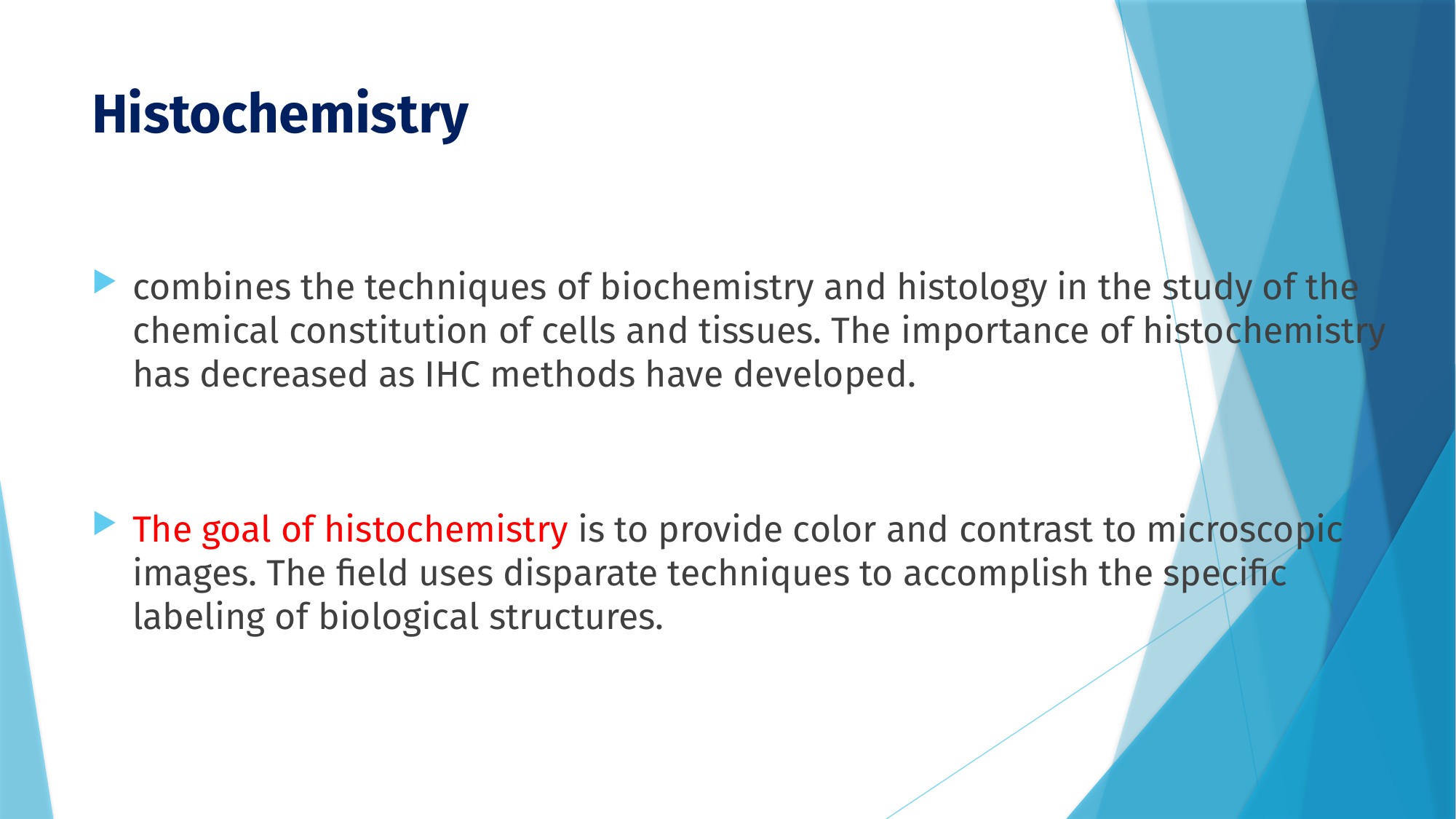

# Histochemistry
combines the techniques of biochemistry and histology in the study of the chemical constitution of cells and tissues. The importance of histochemistry has decreased as IHC methods have developed.

The goal of histochemistry is to provide color and contrast to microscopic images. The field uses disparate techniques to accomplish the specific labeling of biological structures.